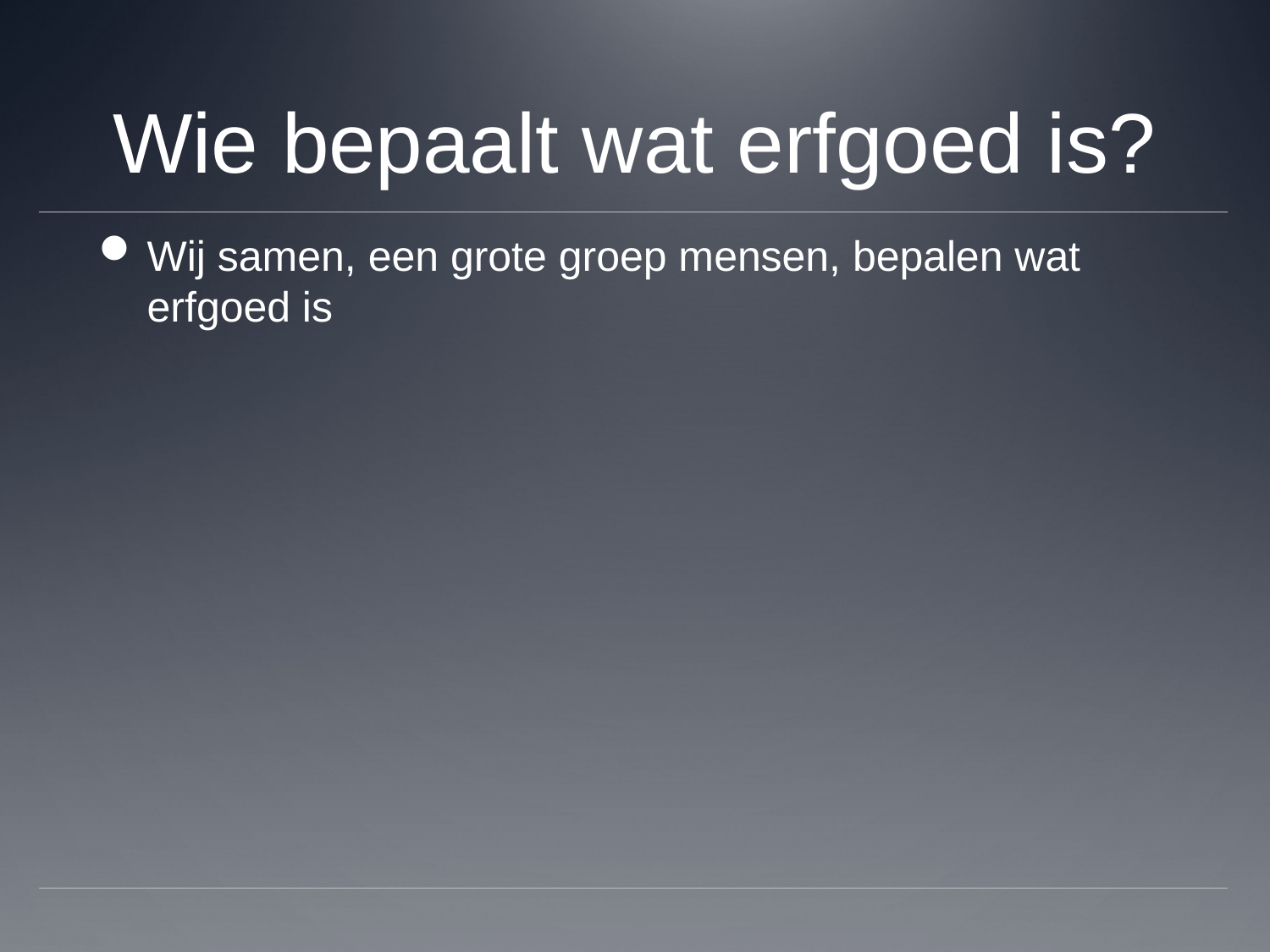

# Wie bepaalt wat erfgoed is?
Wij samen, een grote groep mensen, bepalen wat erfgoed is